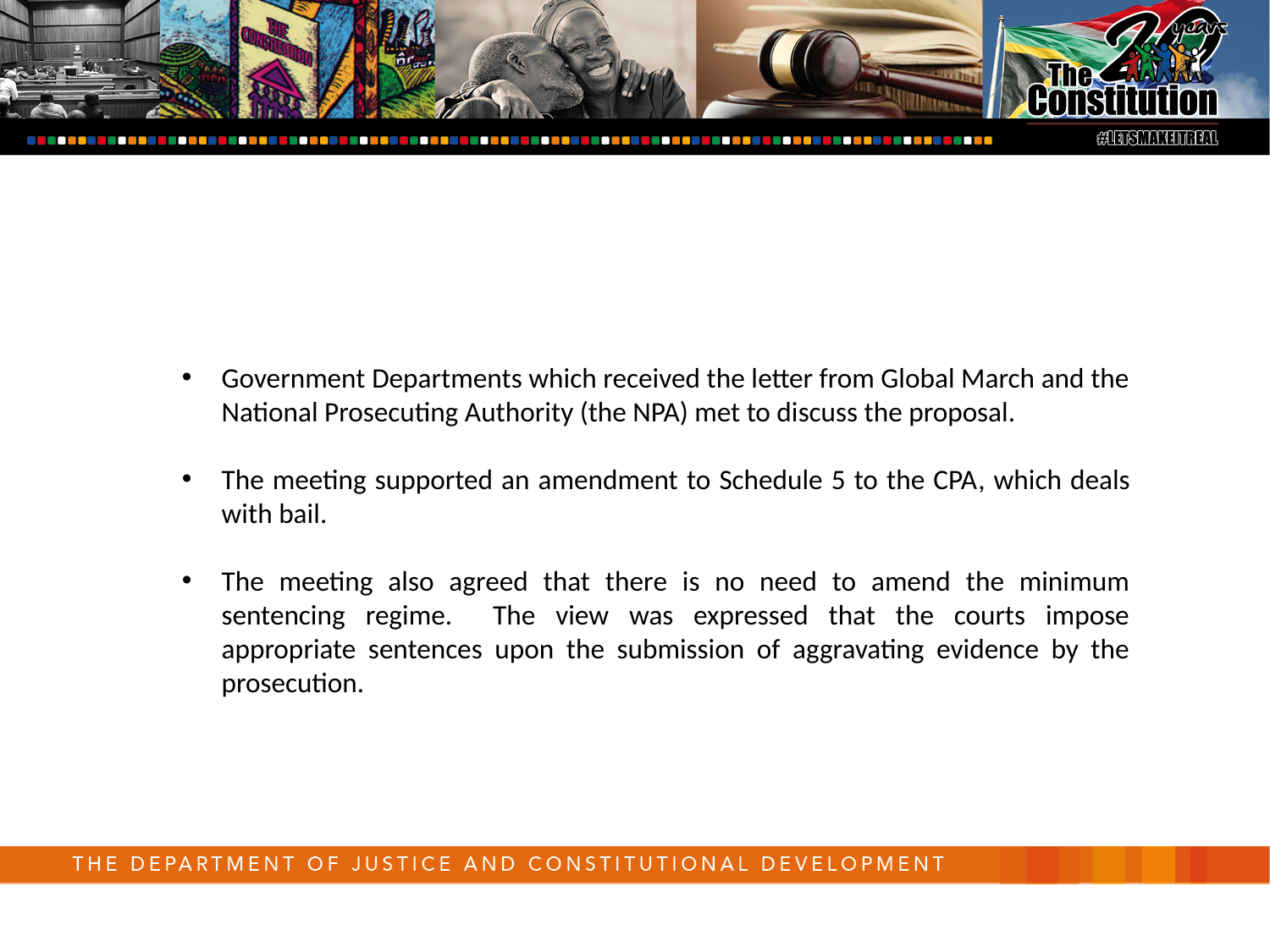

Government Departments which received the letter from Global March and the National Prosecuting Authority (the NPA) met to discuss the proposal.

The meeting supported an amendment to Schedule 5 to the CPA, which deals with bail.

The meeting also agreed that there is no need to amend the minimum sentencing regime.  The view was expressed that the courts impose appropriate sentences upon the submission of aggravating evidence by the prosecution.